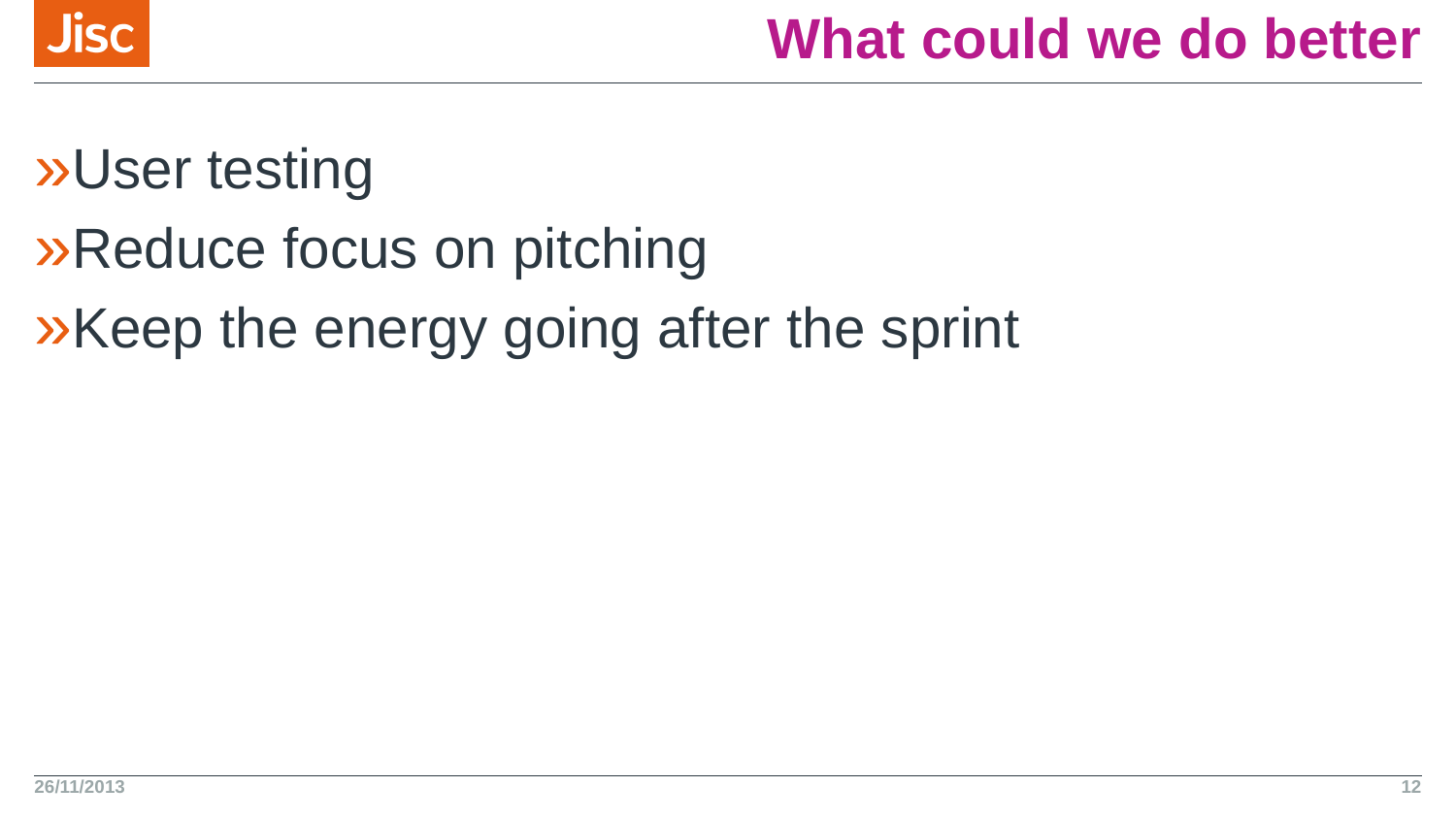

# What could we do better
User testing
Reduce focus on pitching
Keep the energy going after the sprint

26/11/2013
12